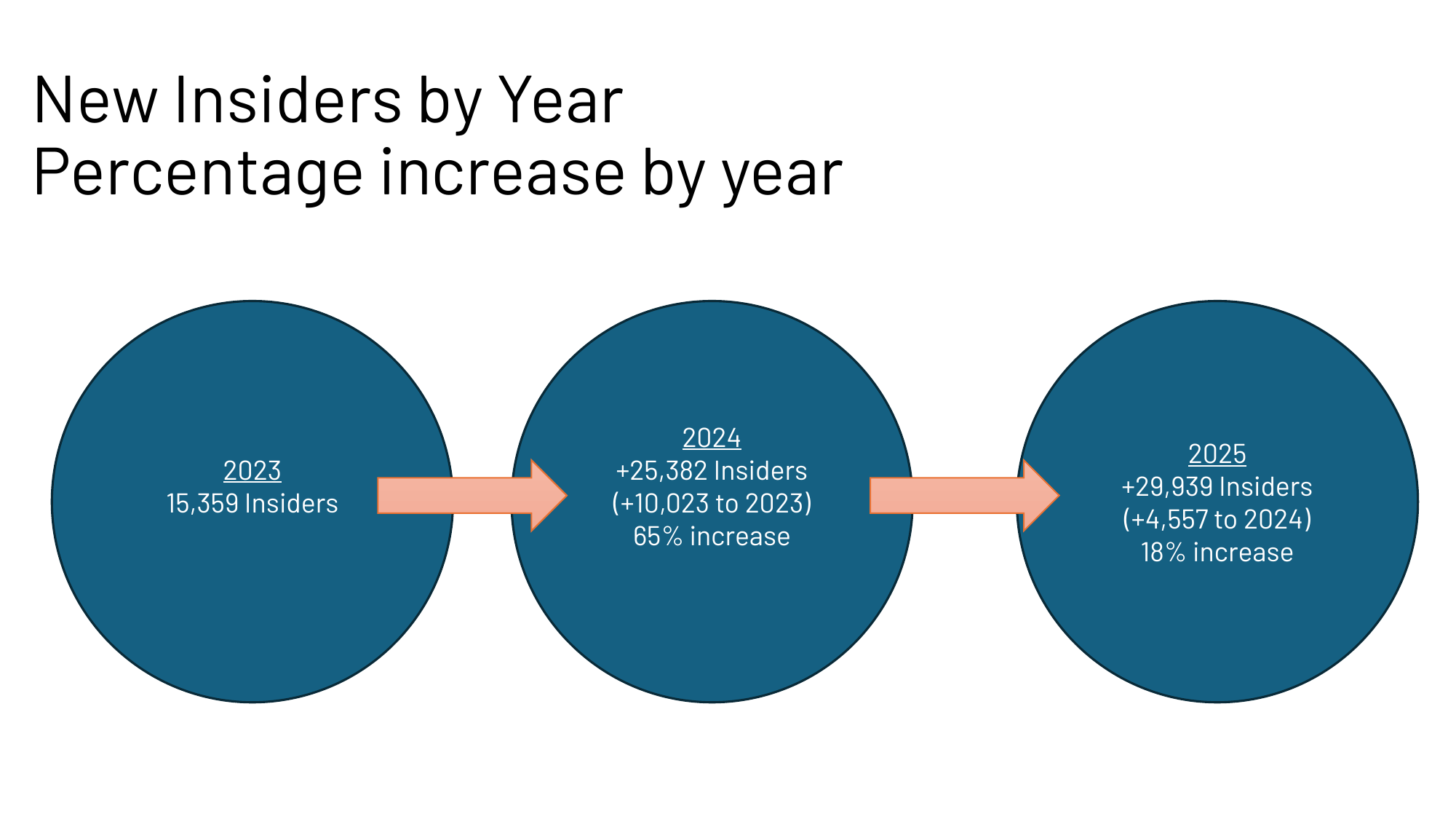

New Insiders by Year
Percentage increase by year
2023
15,359 Insiders

2024
+25,382 Insiders
(+10,023 to 2023)
65% increase

2025
+29,939 Insiders
(+4,557 to 2024)
18% increase